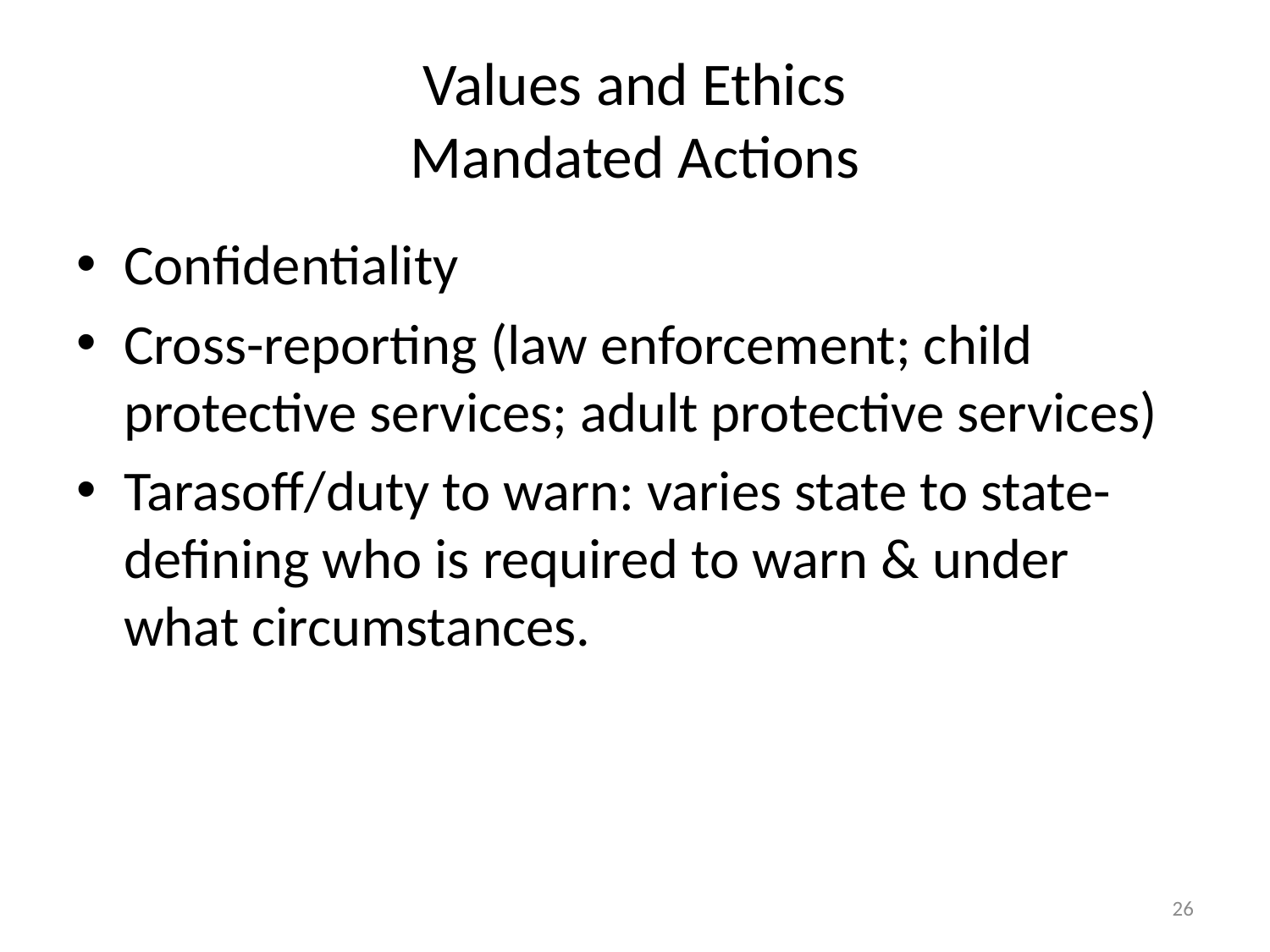

# Values and Ethics Mandated Actions
Confidentiality
Cross-reporting (law enforcement; child protective services; adult protective services)
Tarasoff/duty to warn: varies state to state-defining who is required to warn & under what circumstances.
26